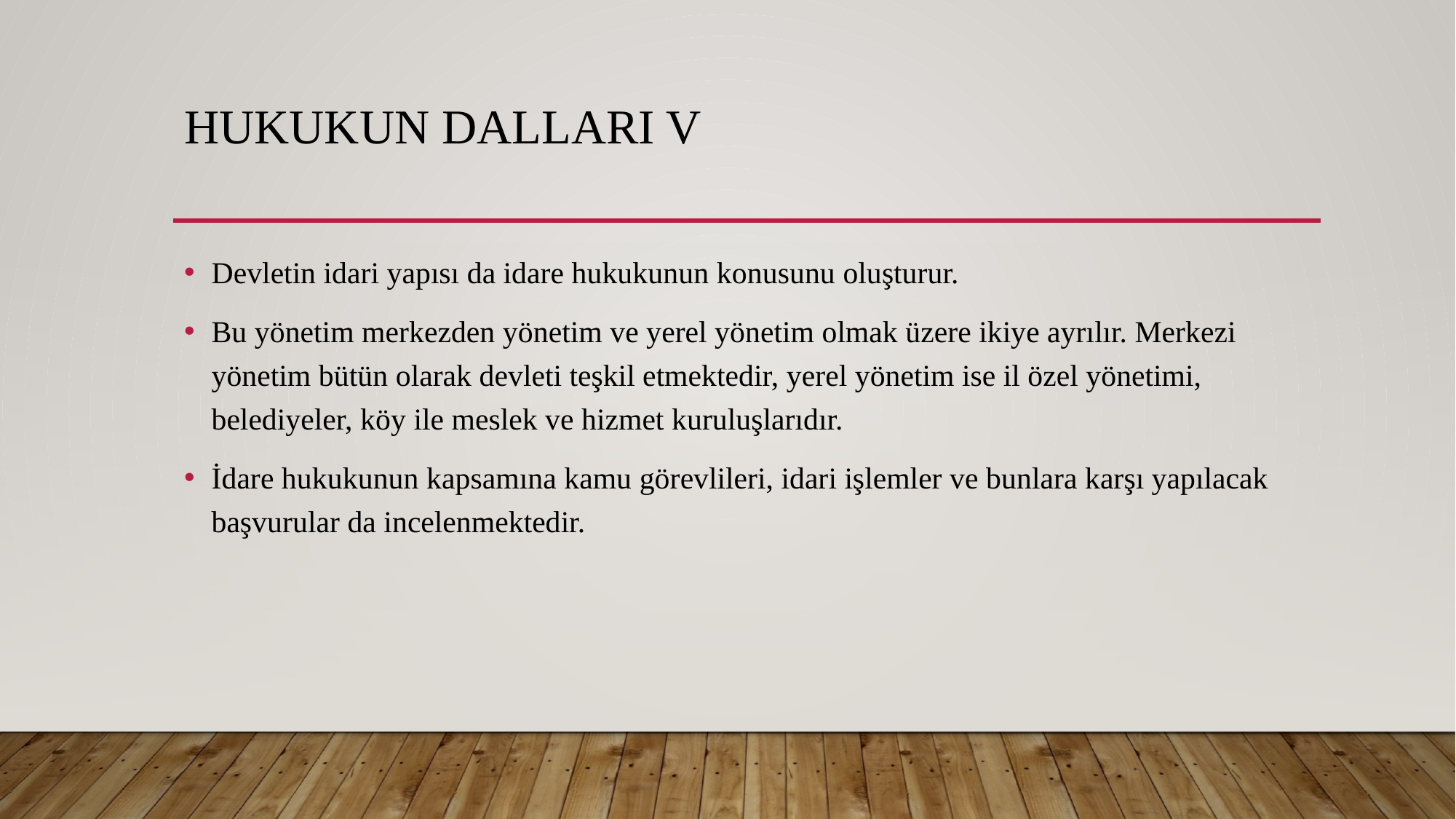

# Hukukun Dalları V
Devletin idari yapısı da idare hukukunun konusunu oluşturur.
Bu yönetim merkezden yönetim ve yerel yönetim olmak üzere ikiye ayrılır. Merkezi yönetim bütün olarak devleti teşkil etmektedir, yerel yönetim ise il özel yönetimi, belediyeler, köy ile meslek ve hizmet kuruluşlarıdır.
İdare hukukunun kapsamına kamu görevlileri, idari işlemler ve bunlara karşı yapılacak başvurular da incelenmektedir.